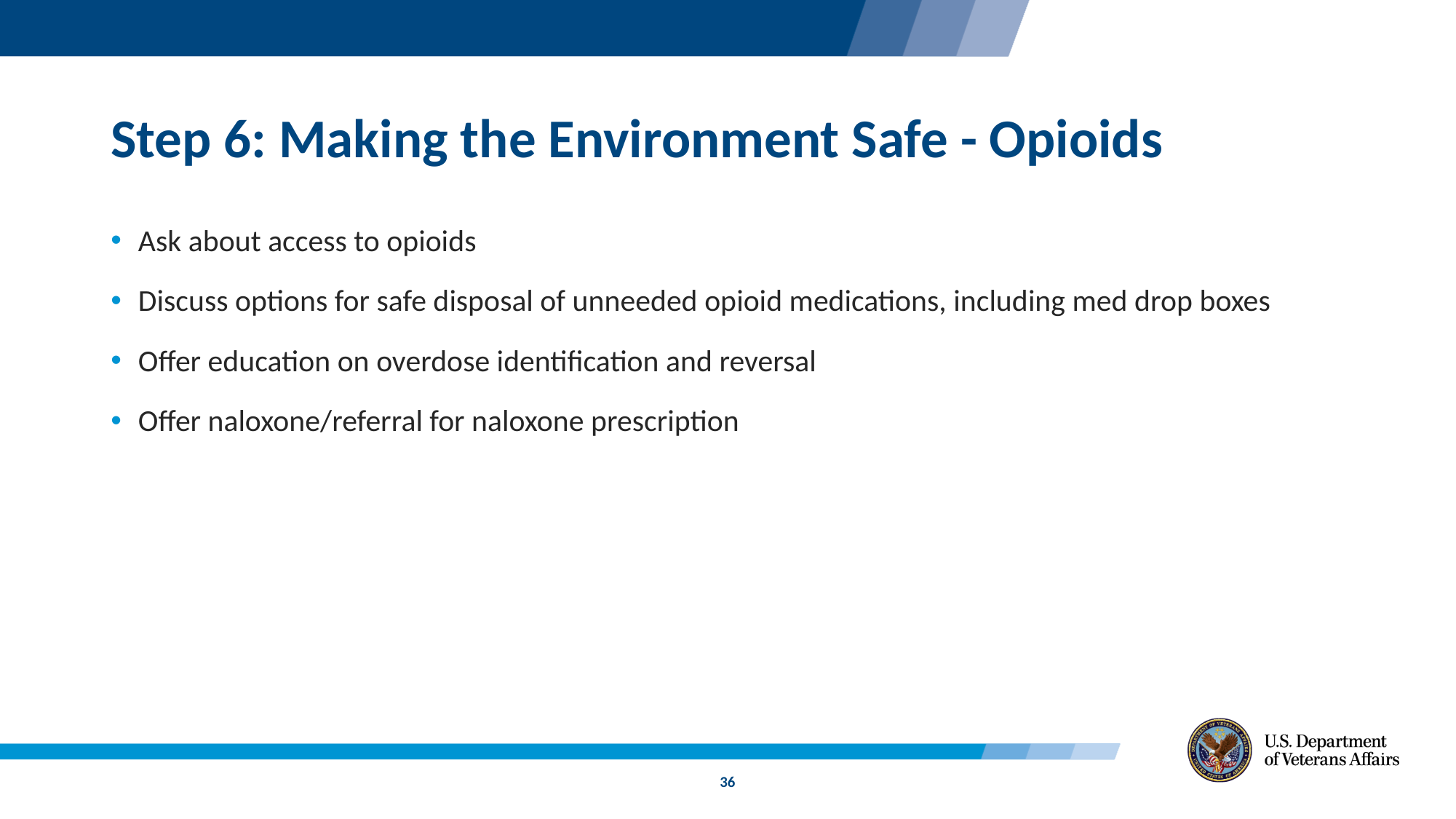

# Step 6: Making the Environment Safe - Opioids
Ask about access to opioids
Discuss options for safe disposal of unneeded opioid medications, including med drop boxes
Offer education on overdose identification and reversal
Offer naloxone/referral for naloxone prescription

36